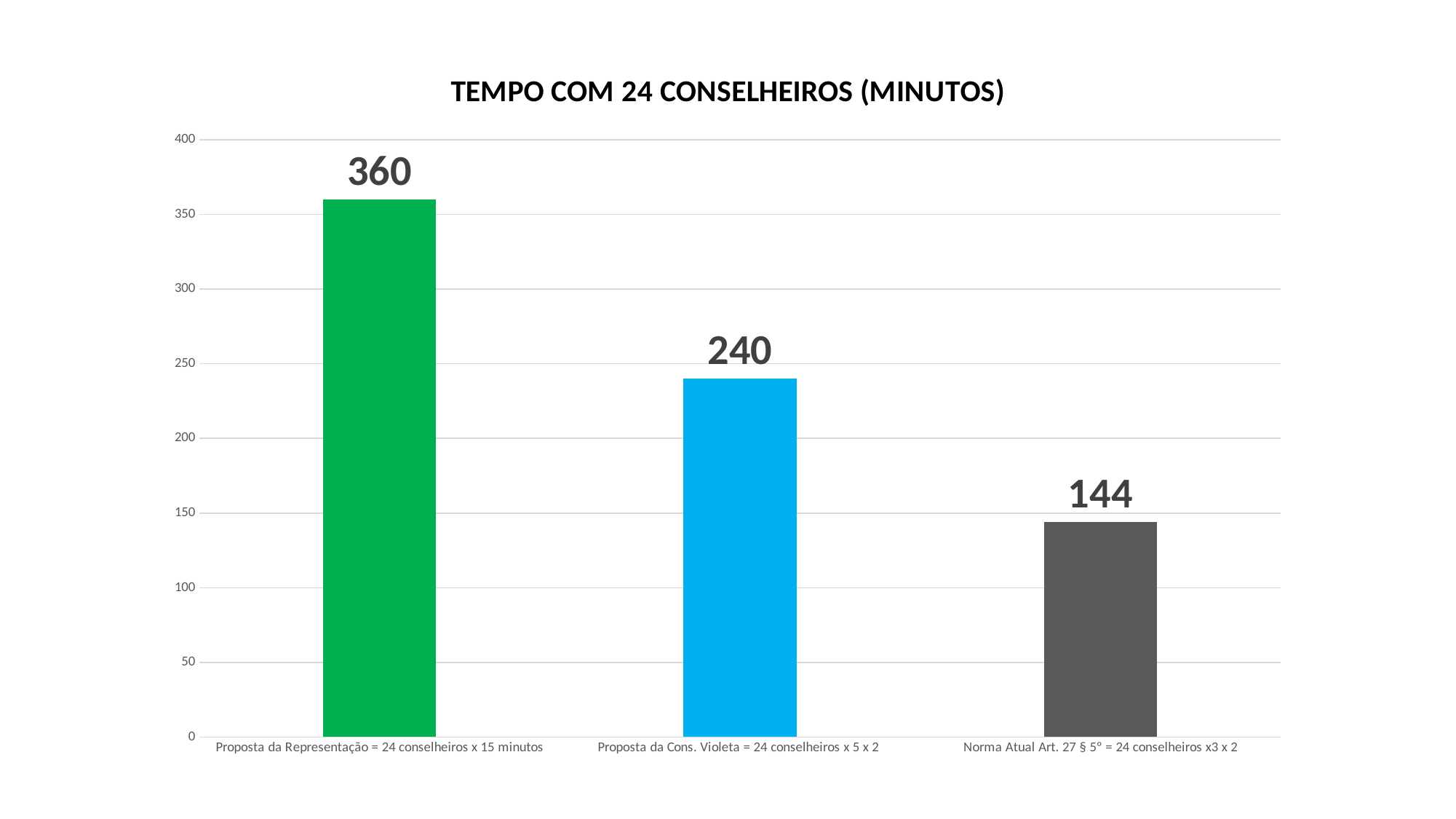

### Chart: TEMPO COM 24 CONSELHEIROS (MINUTOS)

| Category |  |
|---|---|
| Proposta da Representação = 24 conselheiros x 15 minutos | 360.0 |
| Proposta da Cons. Violeta = 24 conselheiros x 5 x 2  | 240.0 |
| Norma Atual Art. 27 § 5º = 24 conselheiros x3 x 2 | 144.0 |